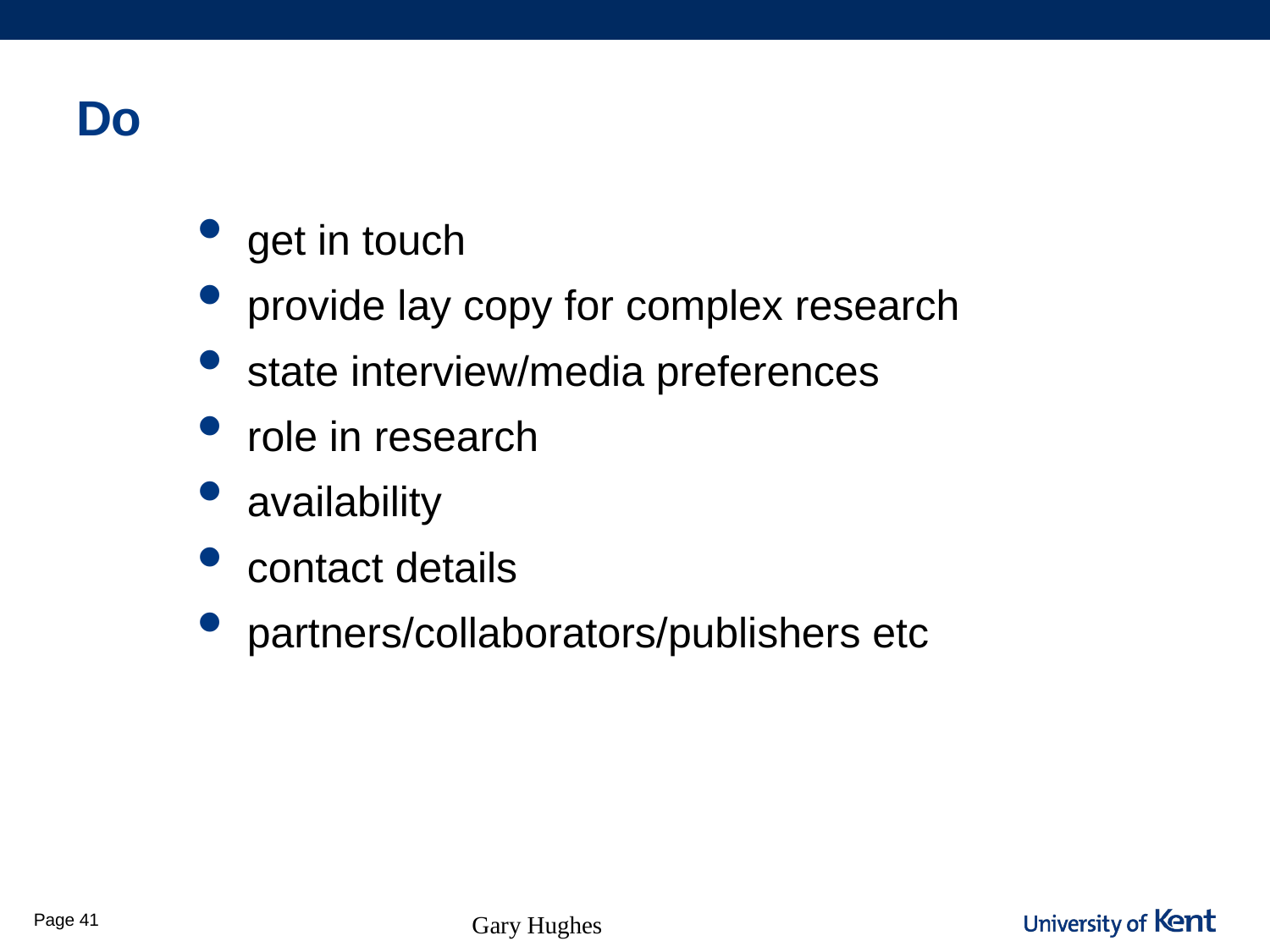

# Do
get in touch
provide lay copy for complex research
state interview/media preferences
role in research
availability
contact details
partners/collaborators/publishers etc

Page 41
Gary Hughes